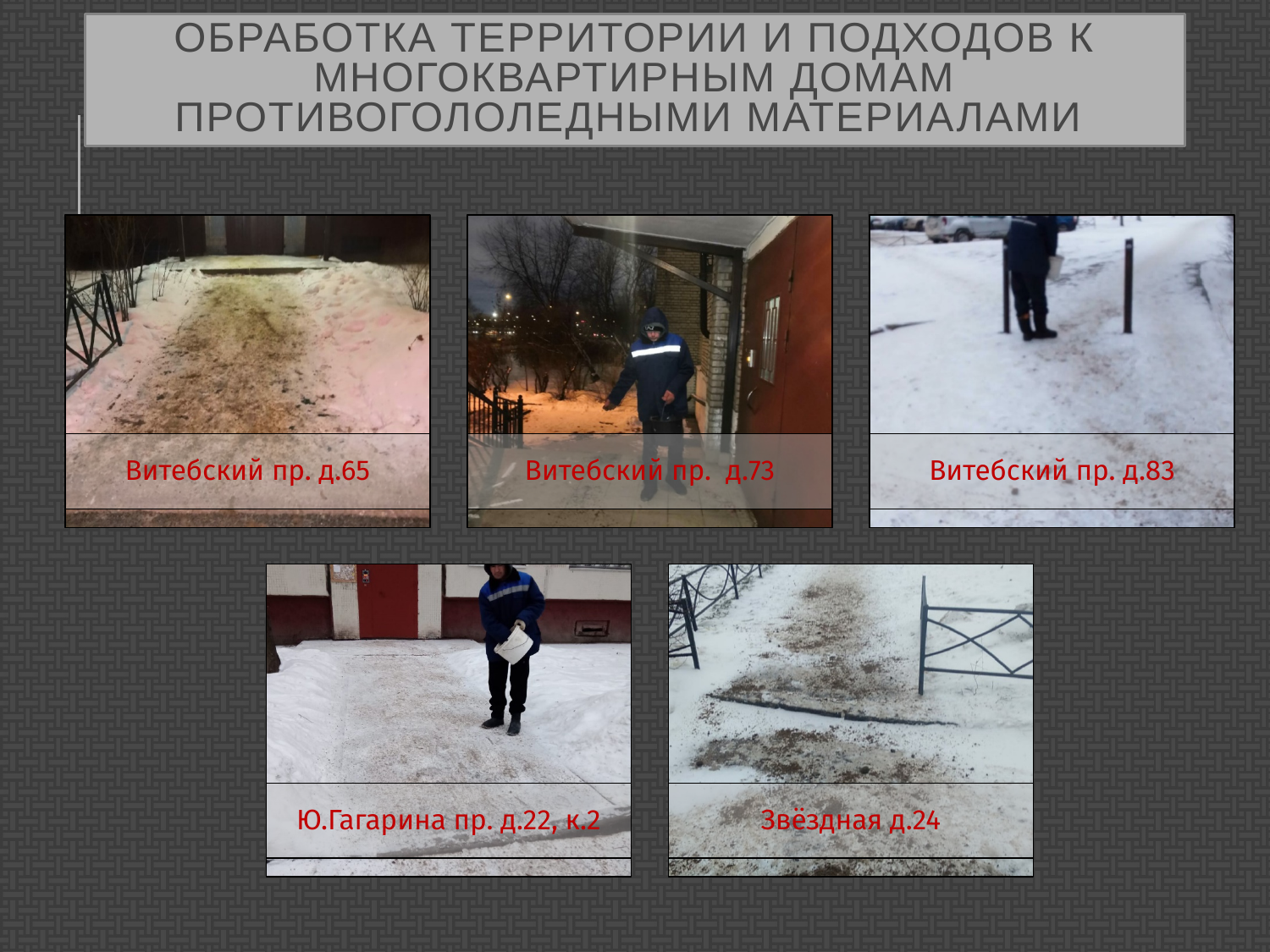

# Обработка территории и подходов к многоквартирным домам противогололедными материалами
Витебский пр. д.65
Витебский пр.  д.73
Витебский пр. д.83
Ю.Гагарина пр. д.22, к.2
Звёздная д.24